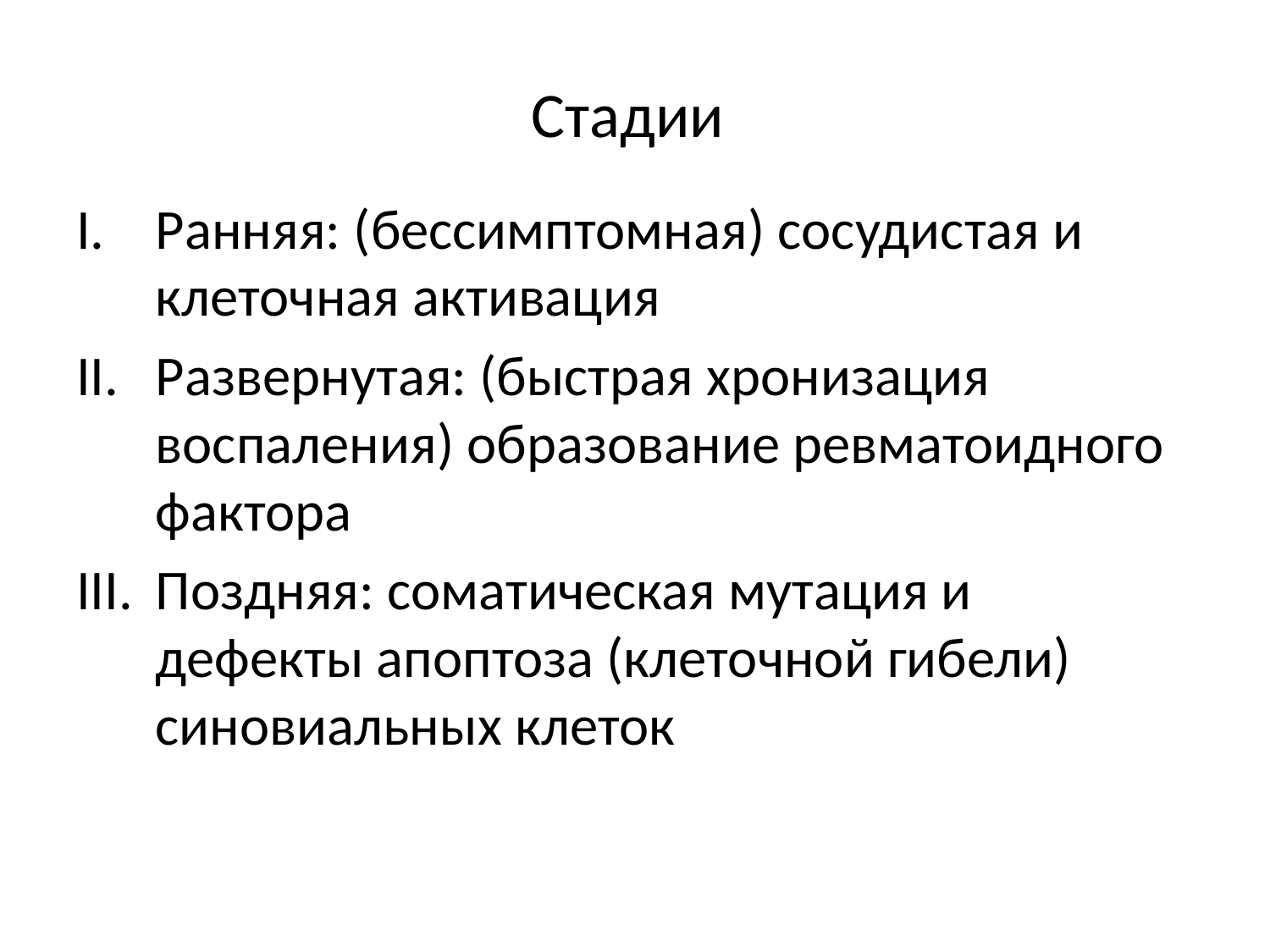

# Стадии
Ранняя: (бессимптомная) сосудистая и клеточная активация
Развернутая: (быстрая хронизация воспаления) образование ревматоидного фактора
Поздняя: соматическая мутация и дефекты апоптоза (клеточной гибели) синовиальных клеток